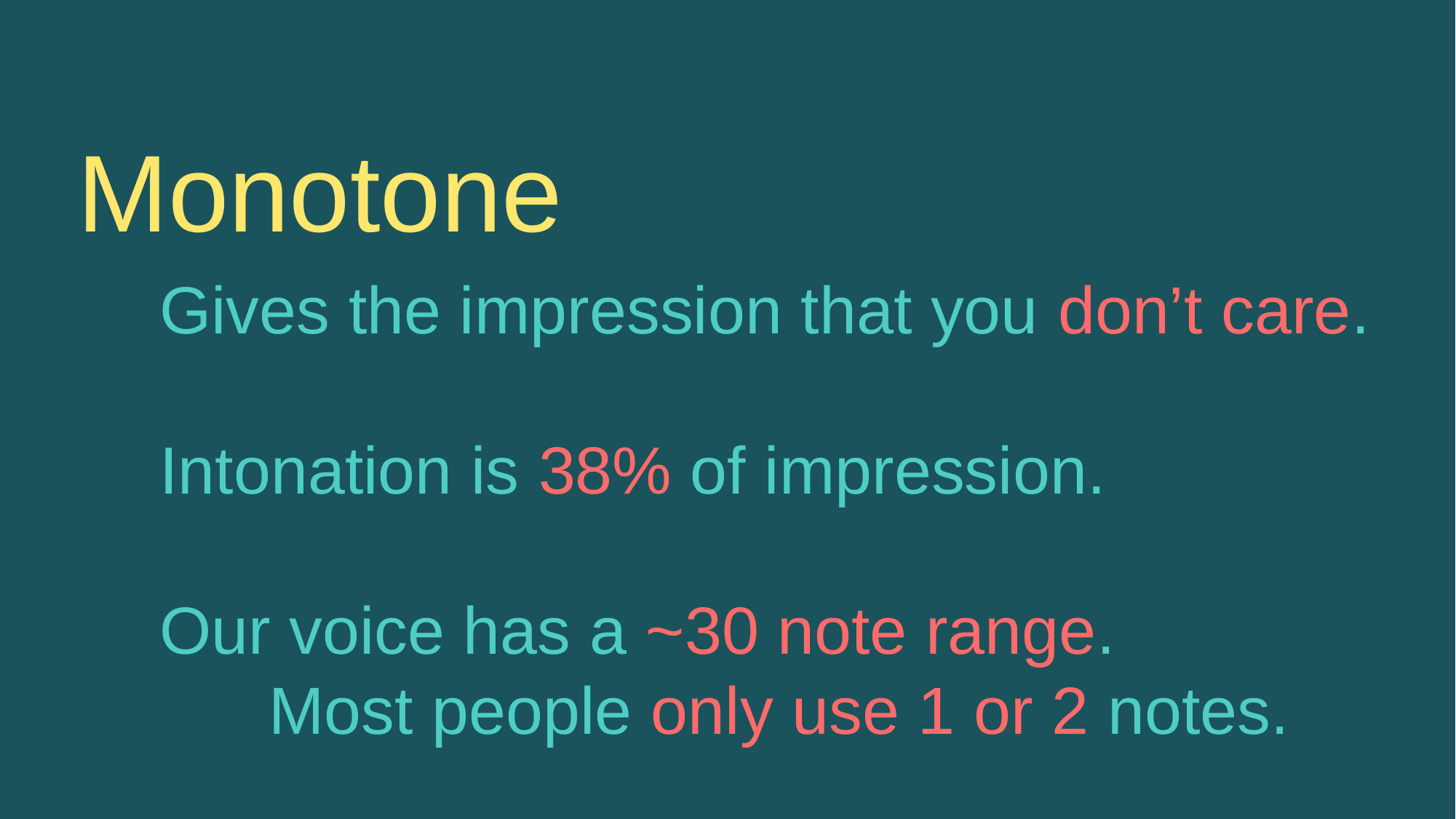

Monotone
Gives the impression that you don’t care.

Intonation is 38% of impression.

Our voice has a ~30 note range.
	Most people only use 1 or 2 notes.